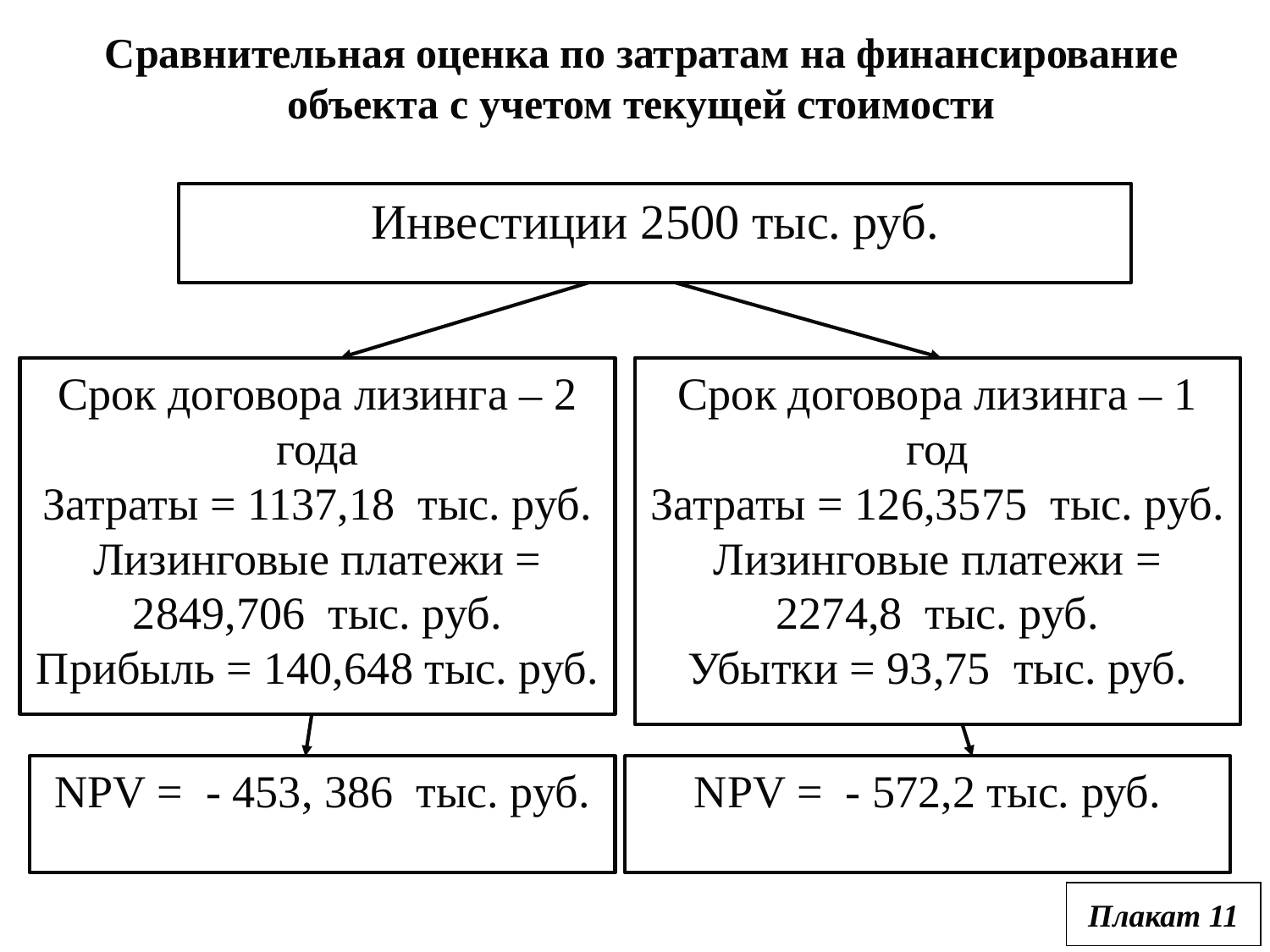

Сравнительная оценка по затратам на финансирование объекта с учетом текущей стоимости
Инвестиции 2500 тыс. руб.

Срок договора лизинга – 2 года
Затраты = 1137,18  тыс. руб.
Лизинговые платежи = 2849,706  тыс. руб.
Прибыль = 140,648 тыс. руб.

Срок договора лизинга – 1 год
Затраты = 126,3575  тыс. руб.
Лизинговые платежи = 2274,8  тыс. руб.
Убытки = 93,75  тыс. руб.

NPV =  - 453, 386  тыс. руб.

NPV =  - 572,2 тыс. руб.
Плакат 11